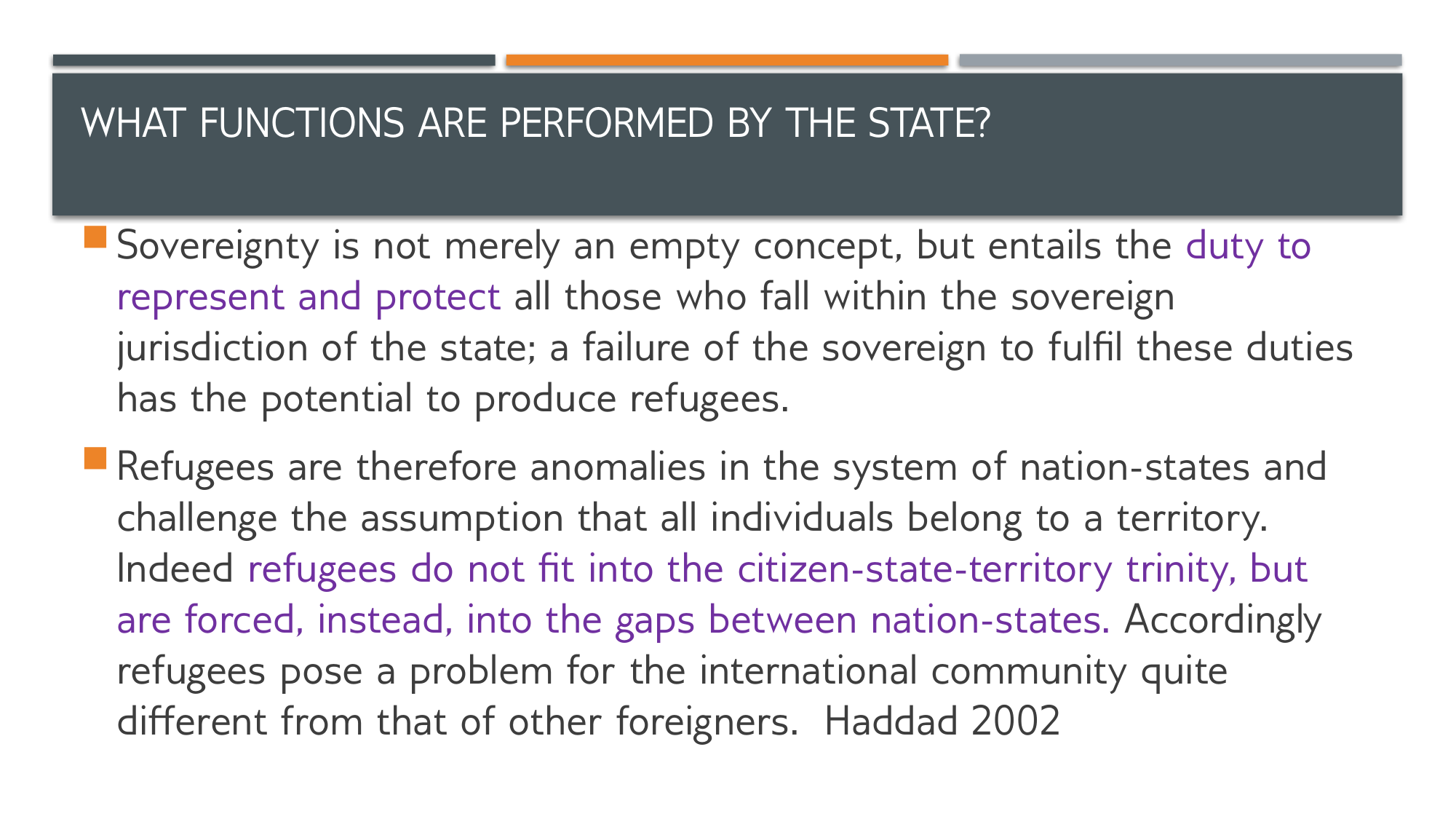

# WHAT FUNCTIONS ARE PERFORMED BY THE STATE?
Sovereignty is not merely an empty concept, but entails the duty to represent and protect all those who fall within the sovereign jurisdiction of the state; a failure of the sovereign to fulfil these duties has the potential to produce refugees.
Refugees are therefore anomalies in the system of nation-states and challenge the assumption that all individuals belong to a territory. Indeed refugees do not fit into the citizen-state-territory trinity, but are forced, instead, into the gaps between nation-states. Accordingly refugees pose a problem for the international community quite different from that of other foreigners.  Haddad 2002